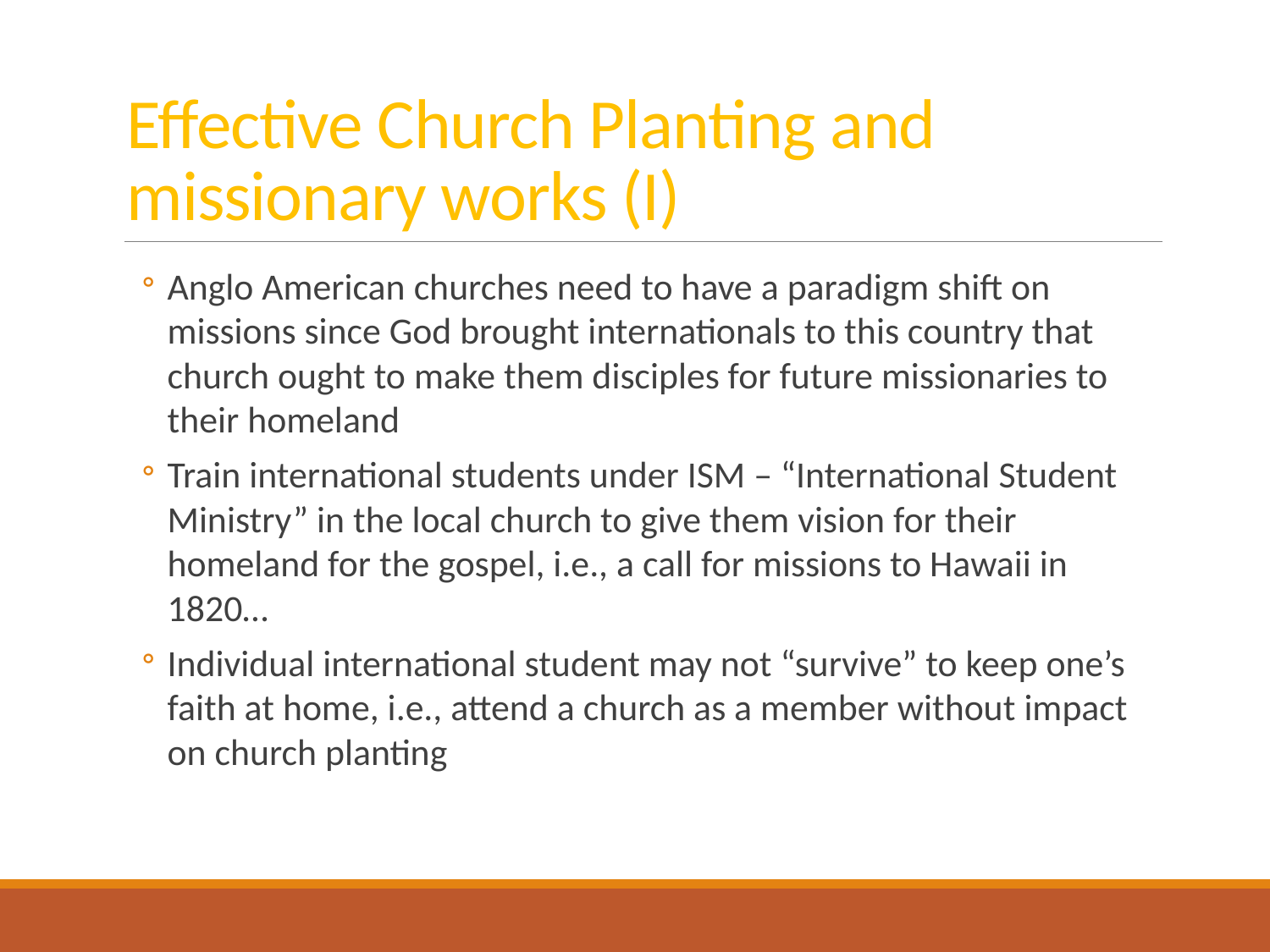

# Effective Church Planting and missionary works (I)
Anglo American churches need to have a paradigm shift on missions since God brought internationals to this country that church ought to make them disciples for future missionaries to their homeland
Train international students under ISM – “International Student Ministry” in the local church to give them vision for their homeland for the gospel, i.e., a call for missions to Hawaii in 1820…
Individual international student may not “survive” to keep one’s faith at home, i.e., attend a church as a member without impact on church planting